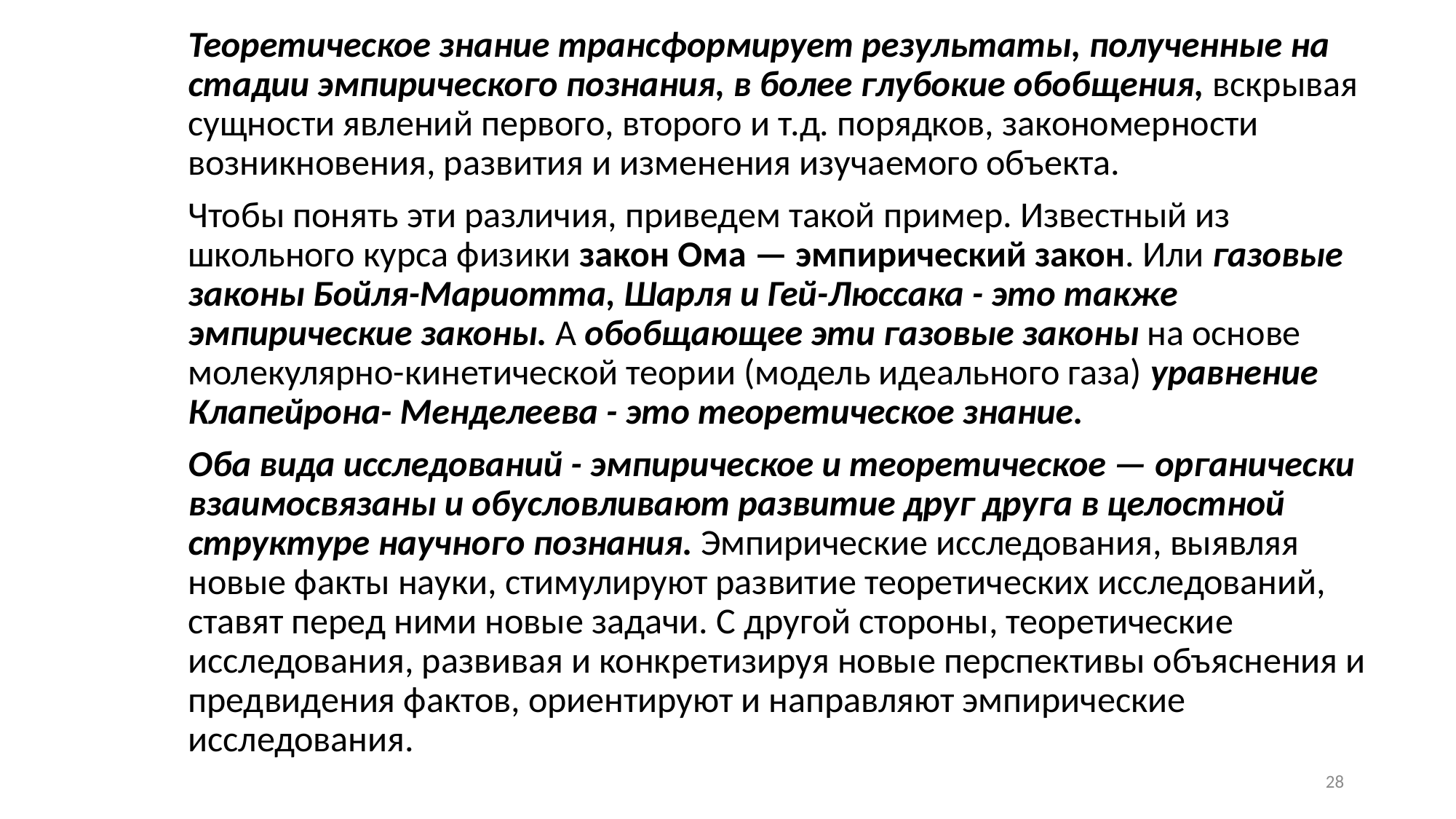

Теоретическое знание трансформирует результаты, полученные на стадии эмпирического познания, в более глубокие обобщения, вскрывая сущности явлений первого, второго и т.д. порядков, закономерности возникновения, развития и изменения изучаемого объекта.
Чтобы понять эти различия, приведем такой пример. Известный из школьного курса физики закон Ома — эмпирический закон. Или газовые законы Бойля-Мариотта, Шарля и Гей-Люссака - это также эмпирические законы. А обобщающее эти газовые законы на основе молекулярно-кинетической теории (модель идеального газа) уравнение Клапейрона- Менделеева - это теоретическое знание.
Оба вида исследований - эмпирическое и теоретическое — органически взаимосвязаны и обусловливают развитие друг друга в целостной структуре научного познания. Эмпирические исследования, выявляя новые факты науки, стимулируют развитие теоретических исследований, ставят перед ними новые задачи. С другой стороны, теоретические исследования, развивая и конкретизируя новые перспективы объяснения и предвидения фактов, ориентируют и направляют эмпирические исследования.
28